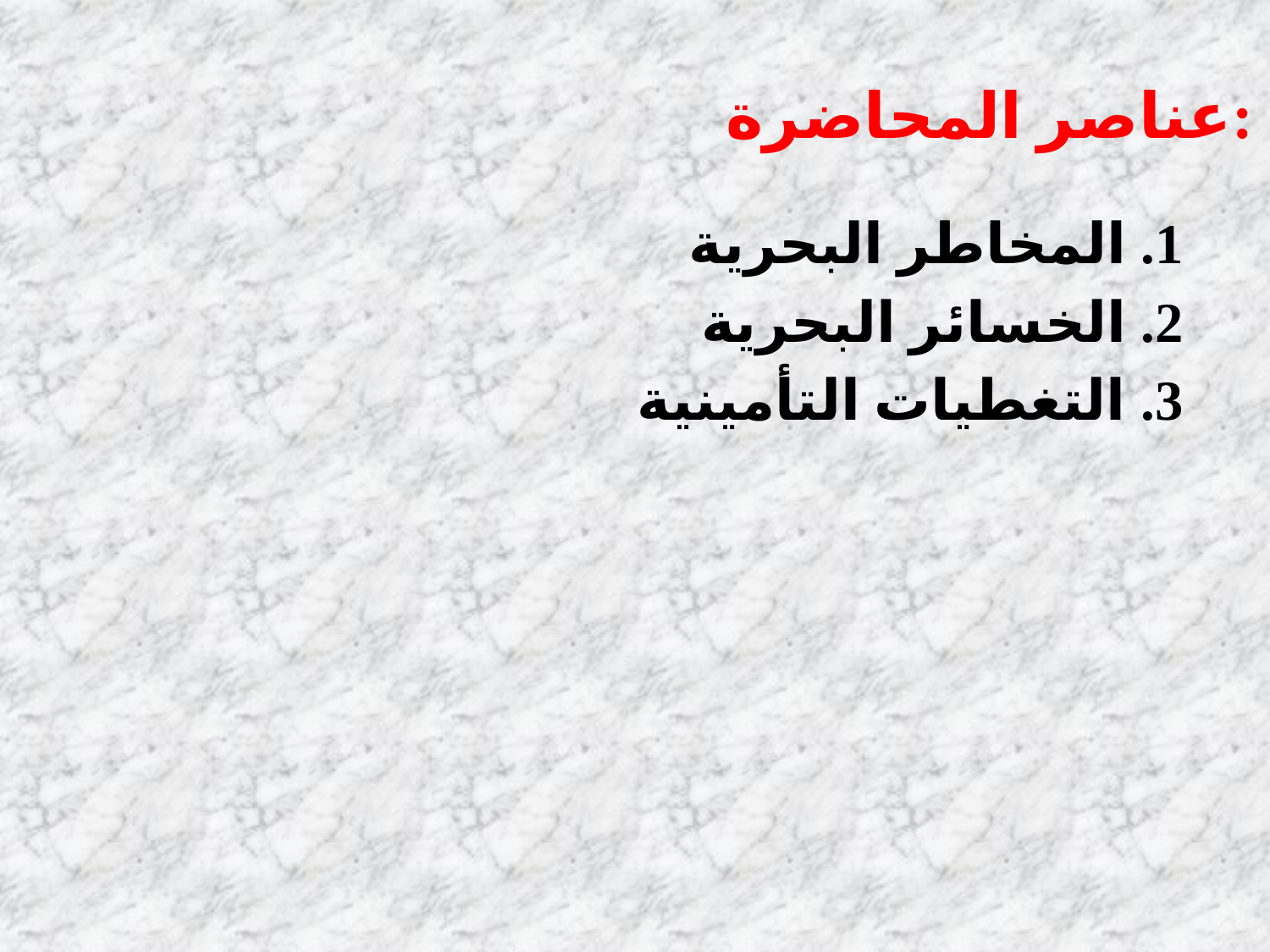

عناصر المحاضرة:
المخاطر البحرية
الخسائر البحرية
التغطيات التأمينية